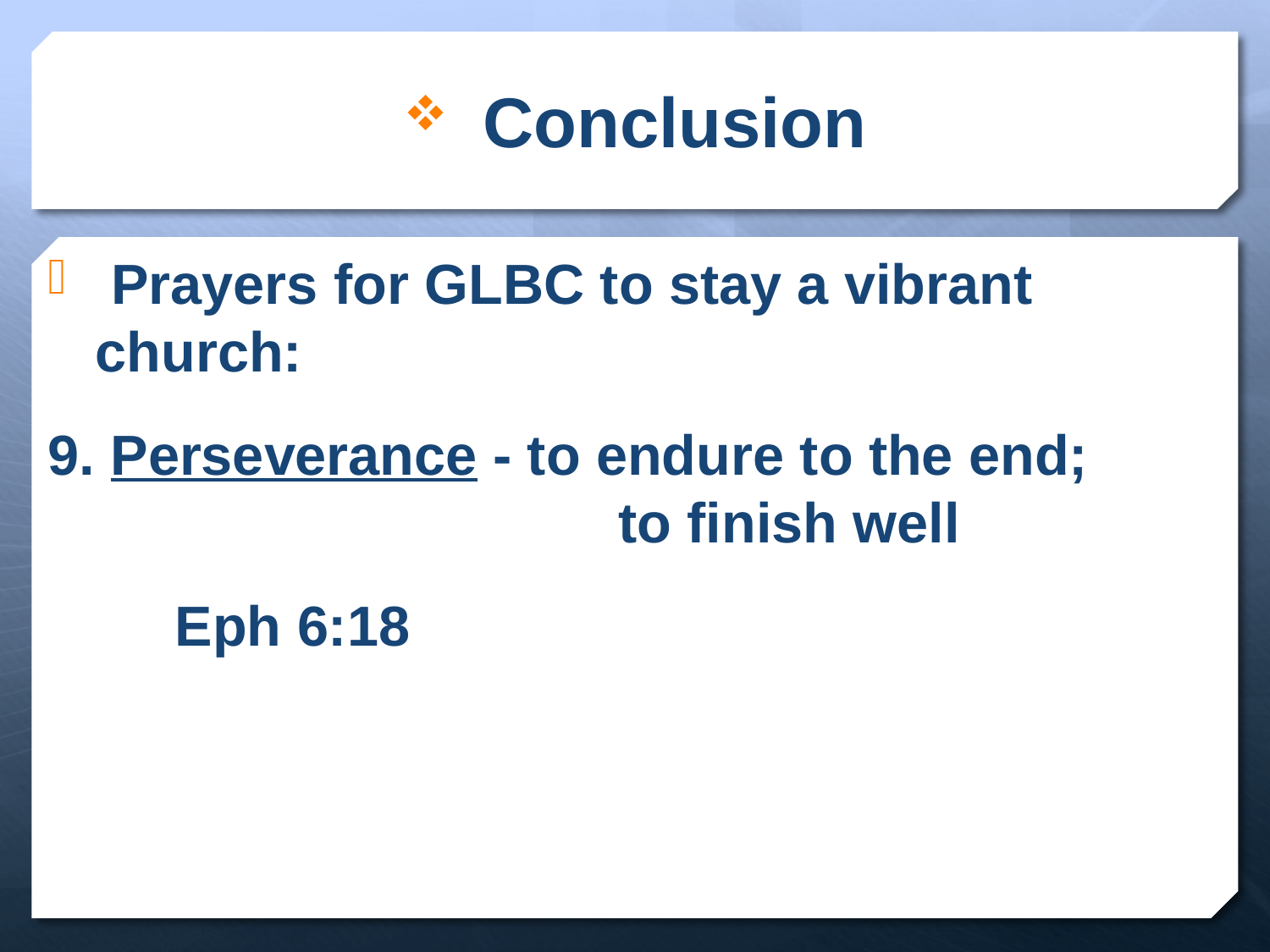

# Conclusion
 Prayers for GLBC to stay a vibrant church:
9. Perseverance - to endure to the end; 					    to finish well
	Eph 6:18